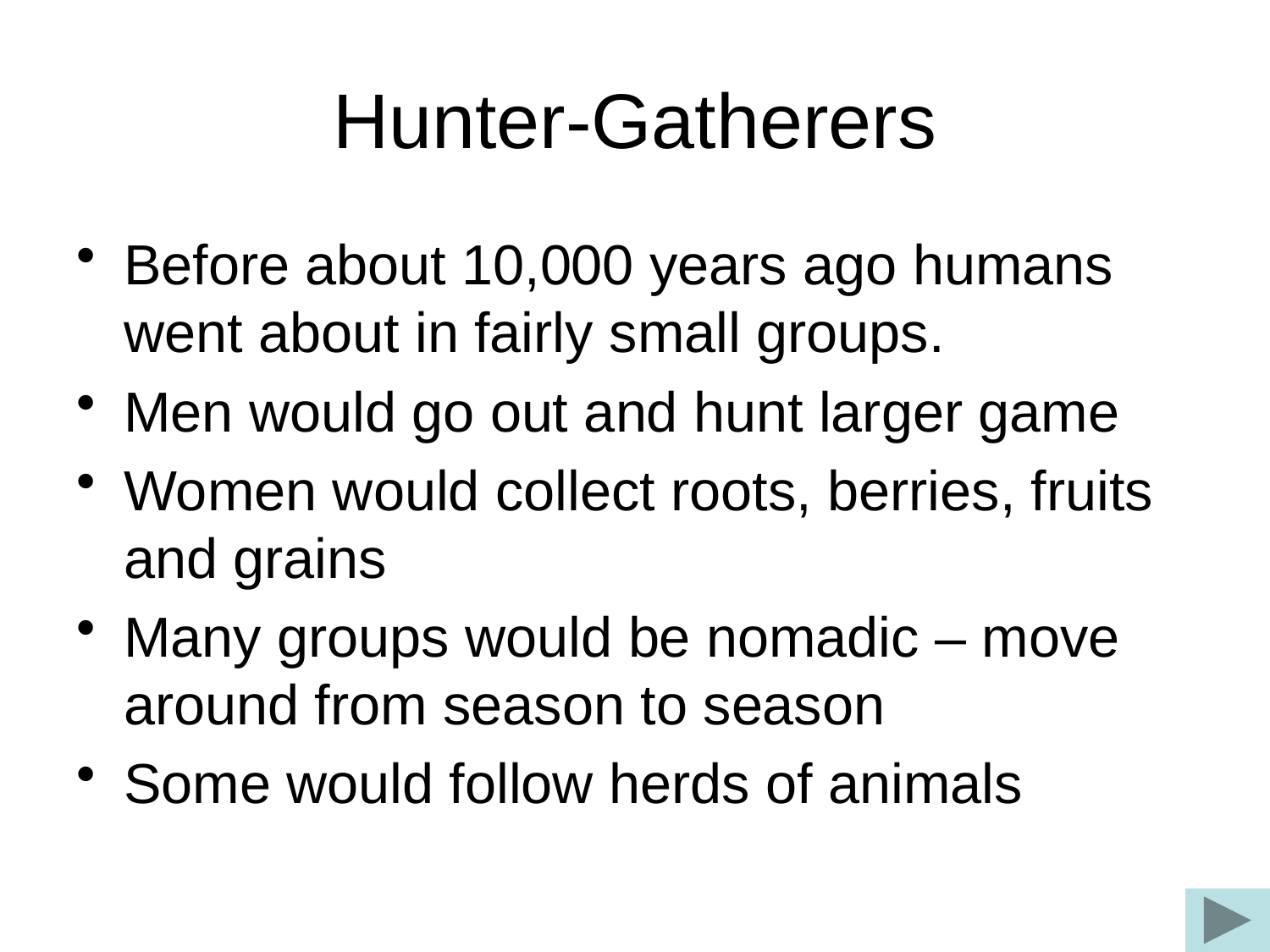

# Hunter-Gatherers
Before about 10,000 years ago humans went about in fairly small groups.
Men would go out and hunt larger game
Women would collect roots, berries, fruits and grains
Many groups would be nomadic – move around from season to season
Some would follow herds of animals